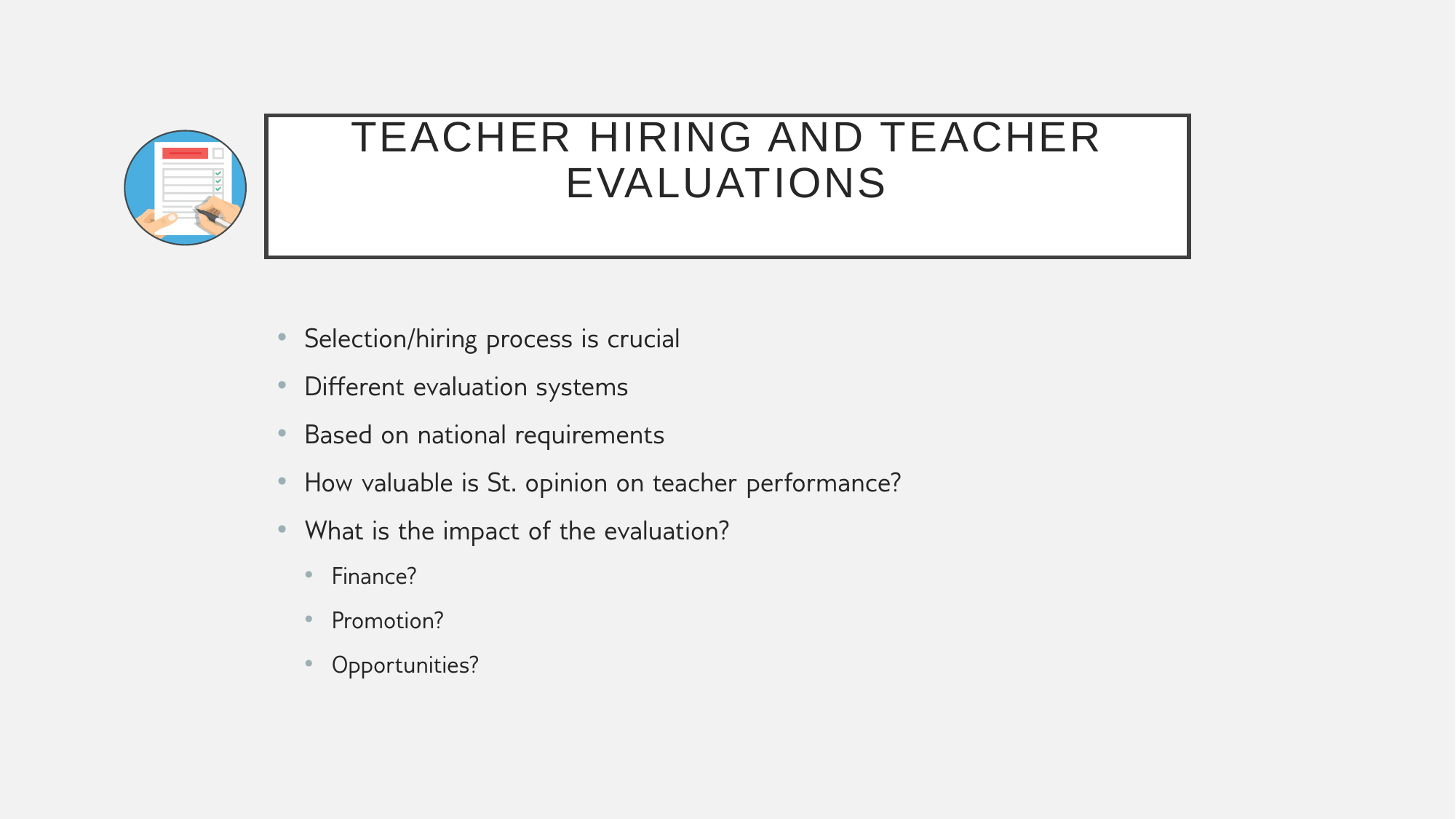

# Teacher hiring and teacher evaluations

Selection/hiring process is crucial
Different evaluation systems
Based on national requirements
How valuable is St. opinion on teacher performance?
What is the impact of the evaluation?
Finance?
Promotion?
Opportunities?